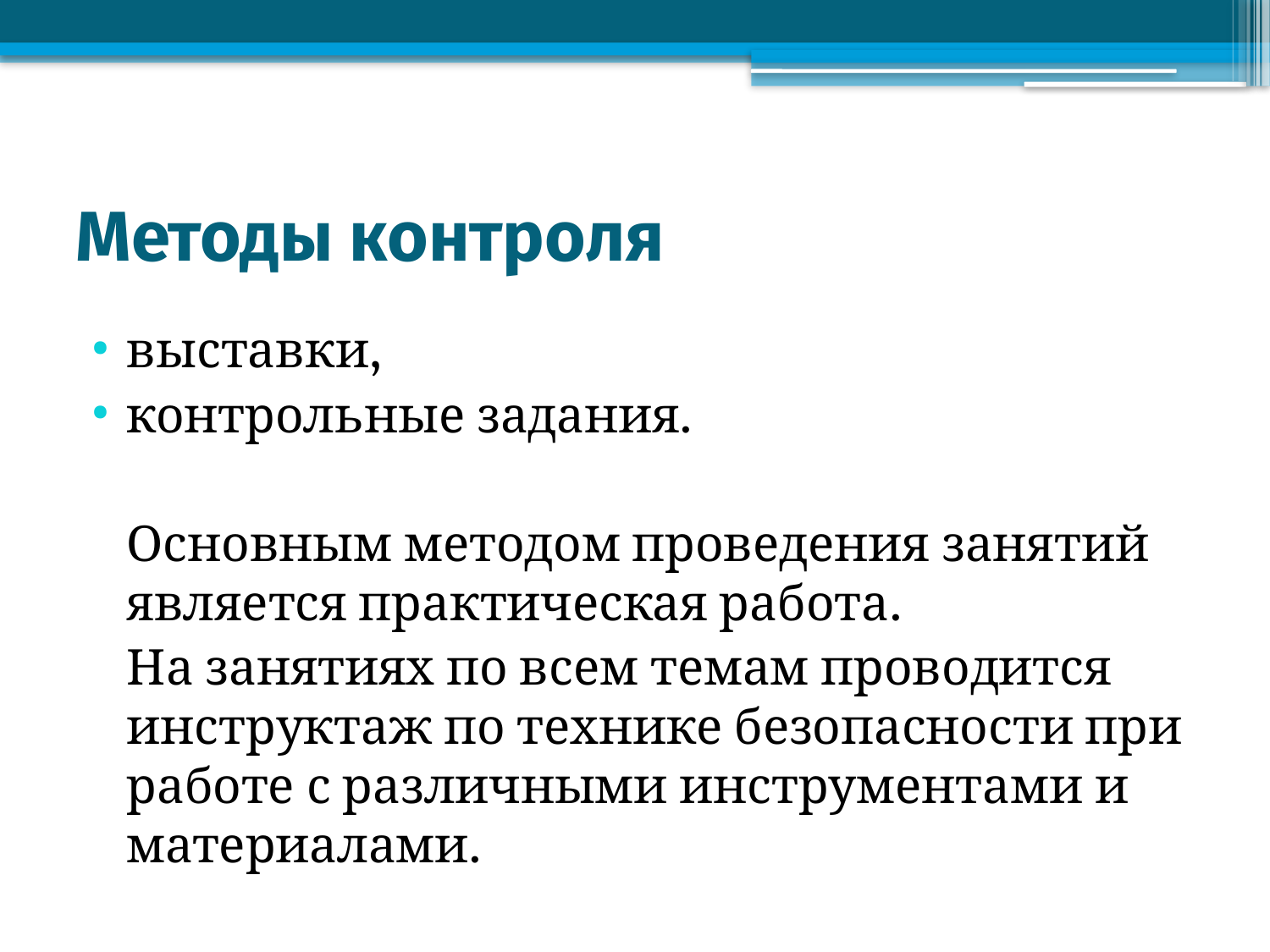

# Методы контроля
выставки,
контрольные задания.

   Основным методом проведения занятий является практическая работа.
   На занятиях по всем темам проводится инструктаж по технике безопасности при работе с различными инструментами и материалами.